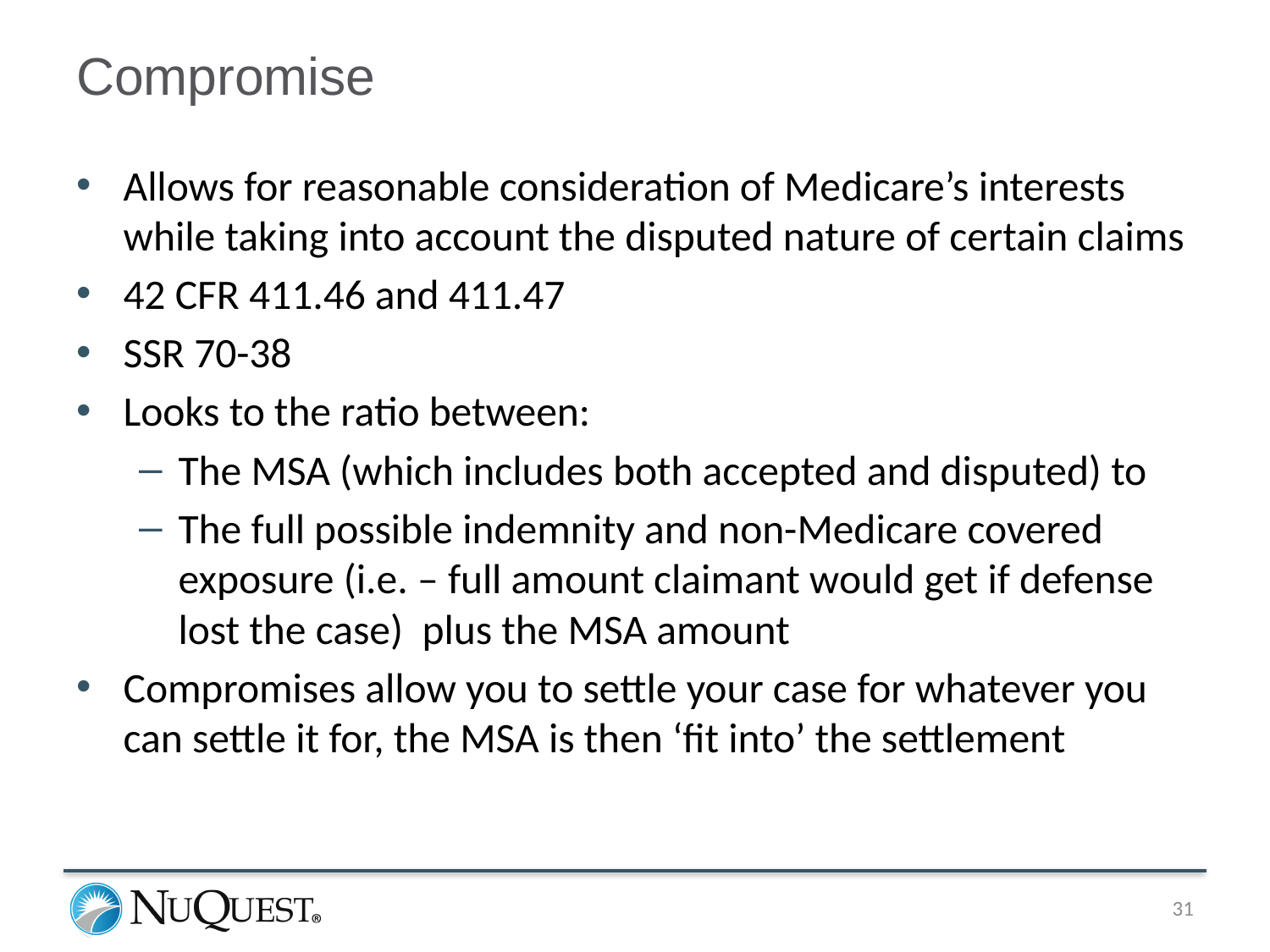

# Compromise
Allows for reasonable consideration of Medicare’s interests while taking into account the disputed nature of certain claims
42 CFR 411.46 and 411.47
SSR 70-38
Looks to the ratio between:
The MSA (which includes both accepted and disputed) to
The full possible indemnity and non-Medicare covered exposure (i.e. – full amount claimant would get if defense lost the case)  plus the MSA amount
Compromises allow you to settle your case for whatever you can settle it for, the MSA is then ‘fit into’ the settlement

31